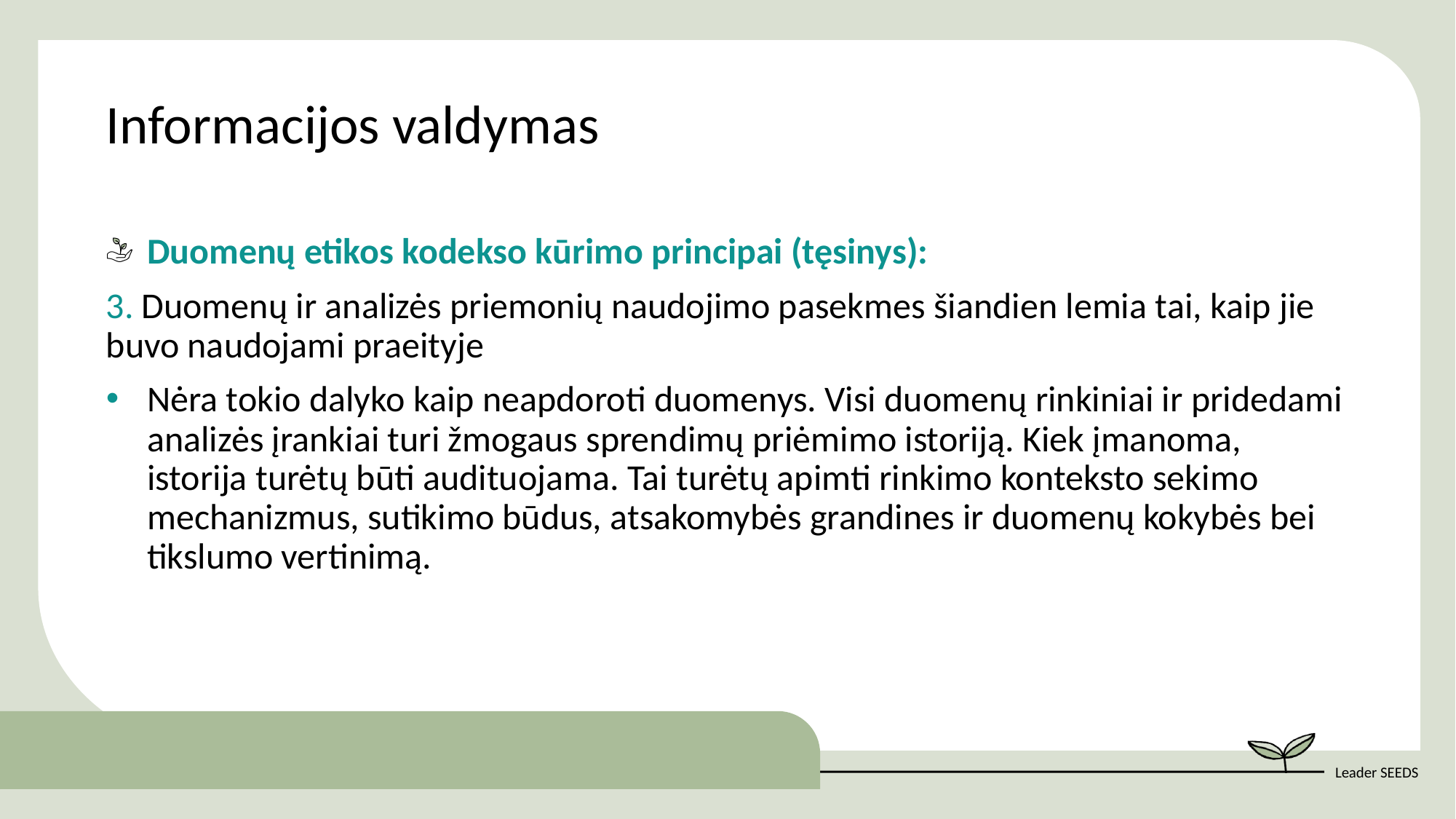

Informacijos valdymas
Duomenų etikos kodekso kūrimo principai (tęsinys):
3. Duomenų ir analizės priemonių naudojimo pasekmes šiandien lemia tai, kaip jie buvo naudojami praeityje
Nėra tokio dalyko kaip neapdoroti duomenys. Visi duomenų rinkiniai ir pridedami analizės įrankiai turi žmogaus sprendimų priėmimo istoriją. Kiek įmanoma, istorija turėtų būti audituojama. Tai turėtų apimti rinkimo konteksto sekimo mechanizmus, sutikimo būdus, atsakomybės grandines ir duomenų kokybės bei tikslumo vertinimą.